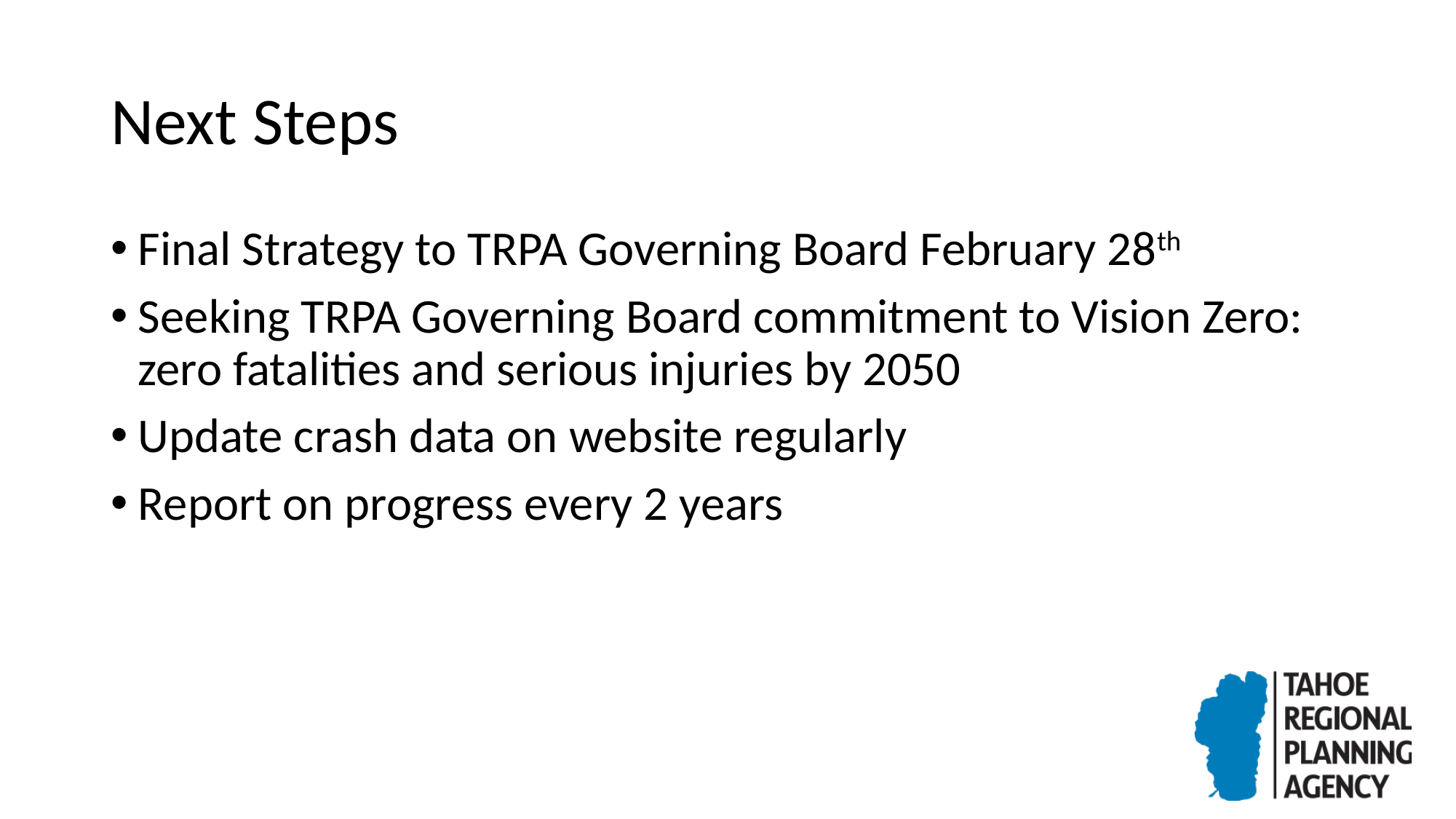

# Next Steps
Final Strategy to TRPA Governing Board February 28th
Seeking TRPA Governing Board commitment to Vision Zero: zero fatalities and serious injuries by 2050
Update crash data on website regularly
Report on progress every 2 years